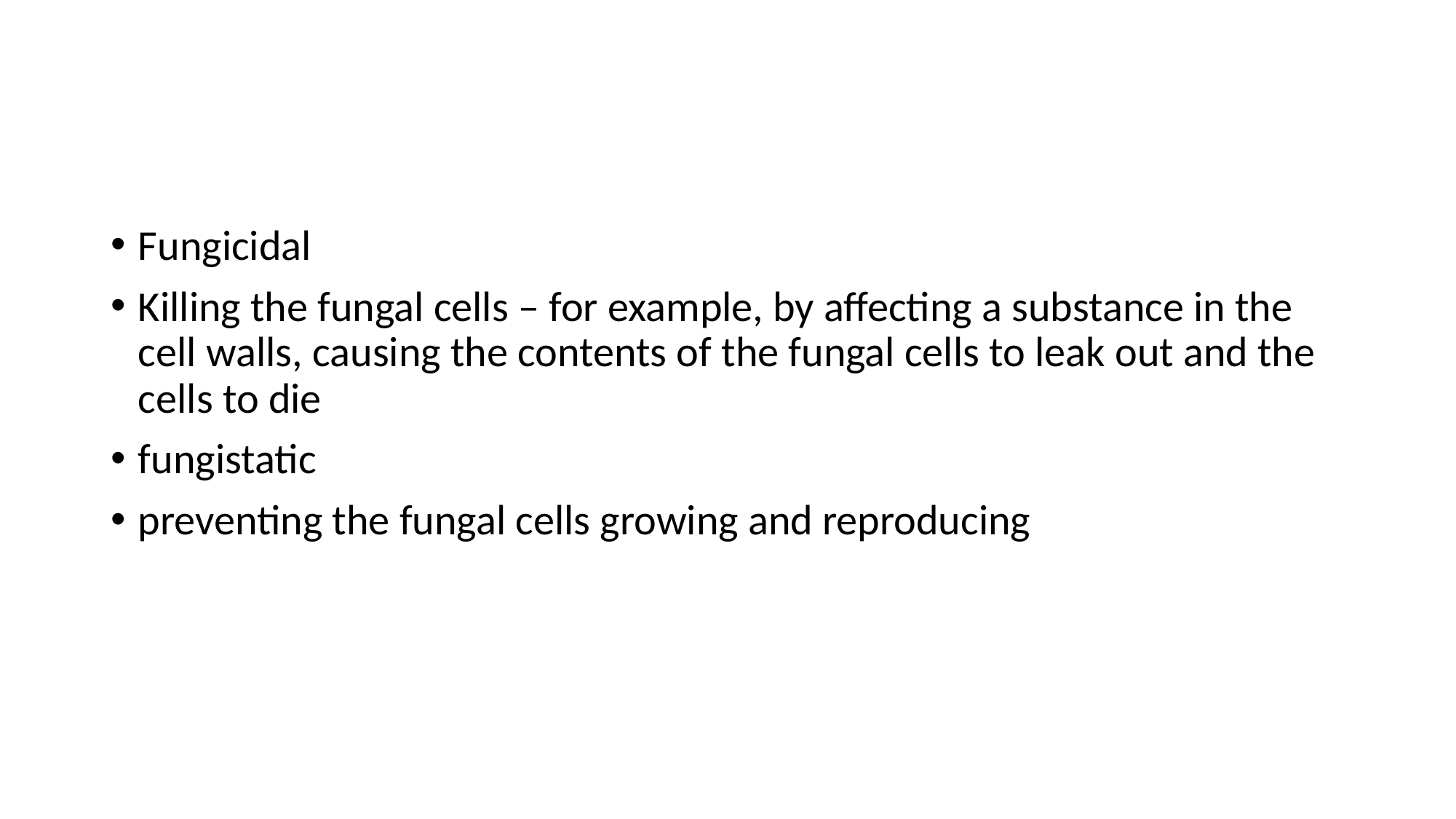

#
Fungicidal
Killing the fungal cells – for example, by affecting a substance in the cell walls, causing the contents of the fungal cells to leak out and the cells to die
fungistatic
preventing the fungal cells growing and reproducing